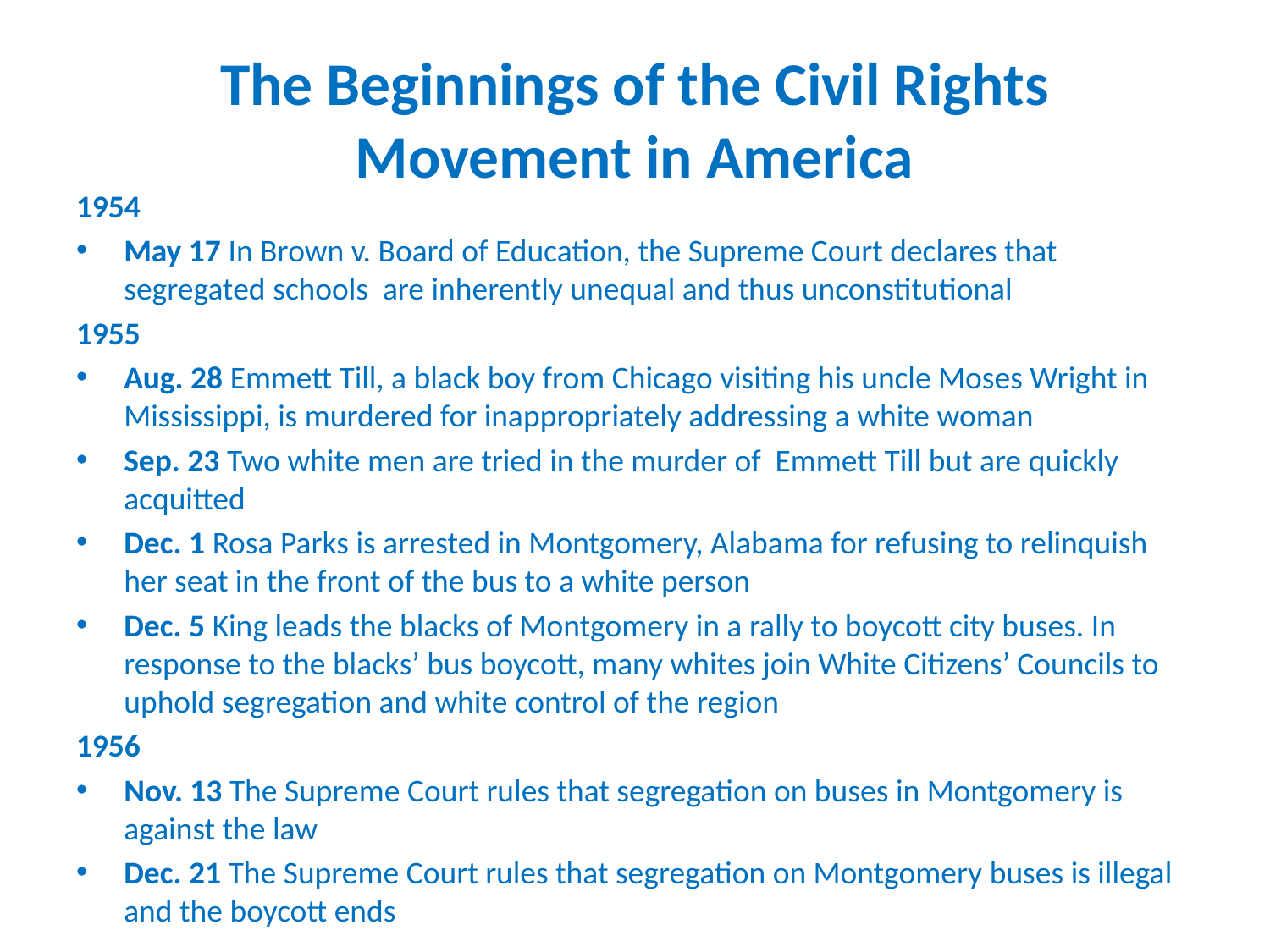

# The Beginnings of the Civil Rights Movement in America
1954
May 17 In Brown v. Board of Education, the Supreme Court declares that segregated schools  are inherently unequal and thus unconstitutional
1955
Aug. 28 Emmett Till, a black boy from Chicago visiting his uncle Moses Wright in Mississippi, is murdered for inappropriately addressing a white woman
Sep. 23 Two white men are tried in the murder of  Emmett Till but are quickly acquitted
Dec. 1 Rosa Parks is arrested in Montgomery, Alabama for refusing to relinquish her seat in the front of the bus to a white person
Dec. 5 King leads the blacks of Montgomery in a rally to boycott city buses. In response to the blacks’ bus boycott, many whites join White Citizens’ Councils to uphold segregation and white control of the region
1956
Nov. 13 The Supreme Court rules that segregation on buses in Montgomery is against the law
Dec. 21 The Supreme Court rules that segregation on Montgomery buses is illegal and the boycott ends